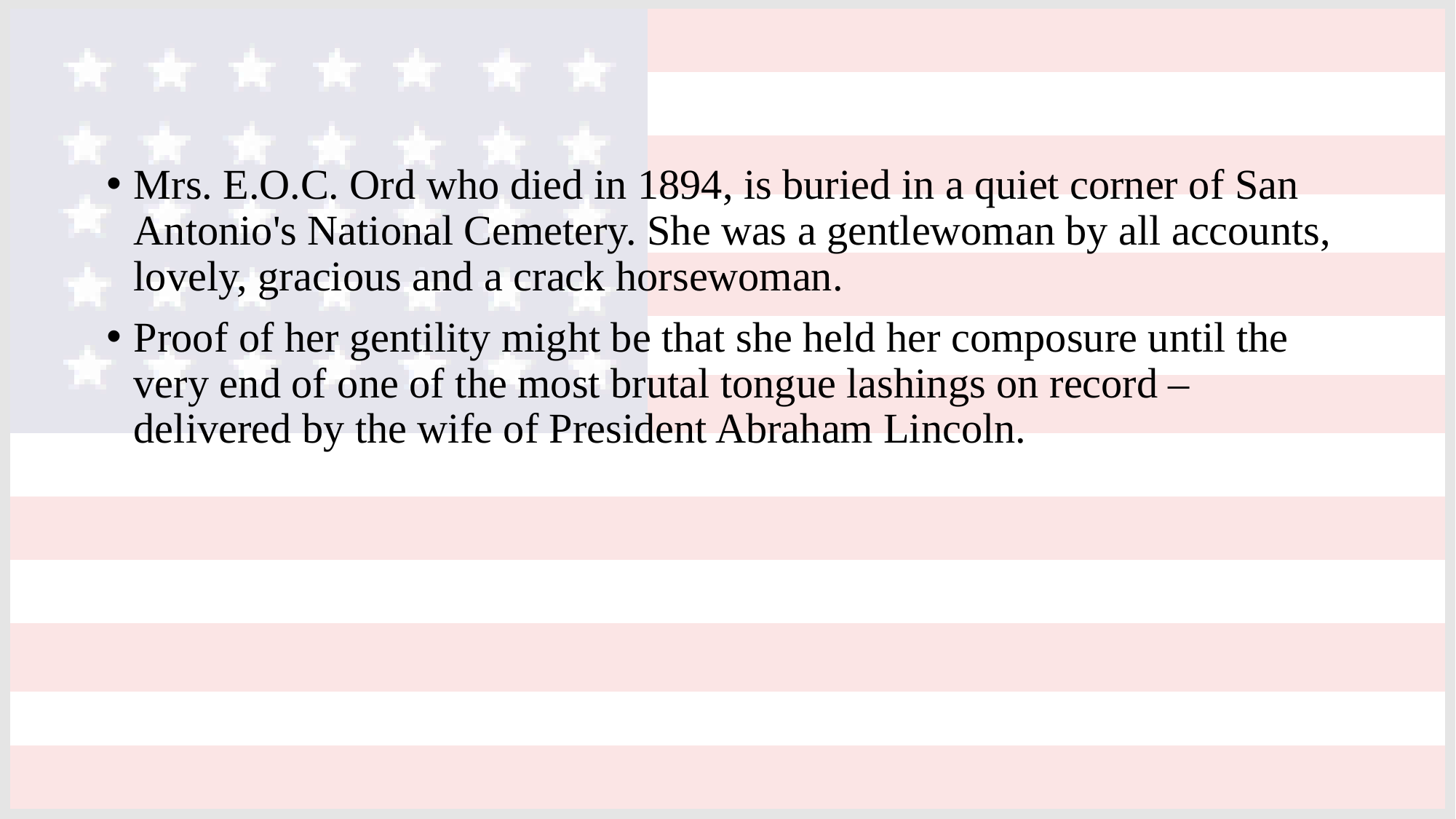

Mrs. E.O.C. Ord who died in 1894, is buried in a quiet corner of San Antonio's National Cemetery. She was a gentlewoman by all accounts, lovely, gracious and a crack horsewoman.
Proof of her gentility might be that she held her composure until the very end of one of the most brutal tongue lashings on record – delivered by the wife of President Abraham Lincoln.